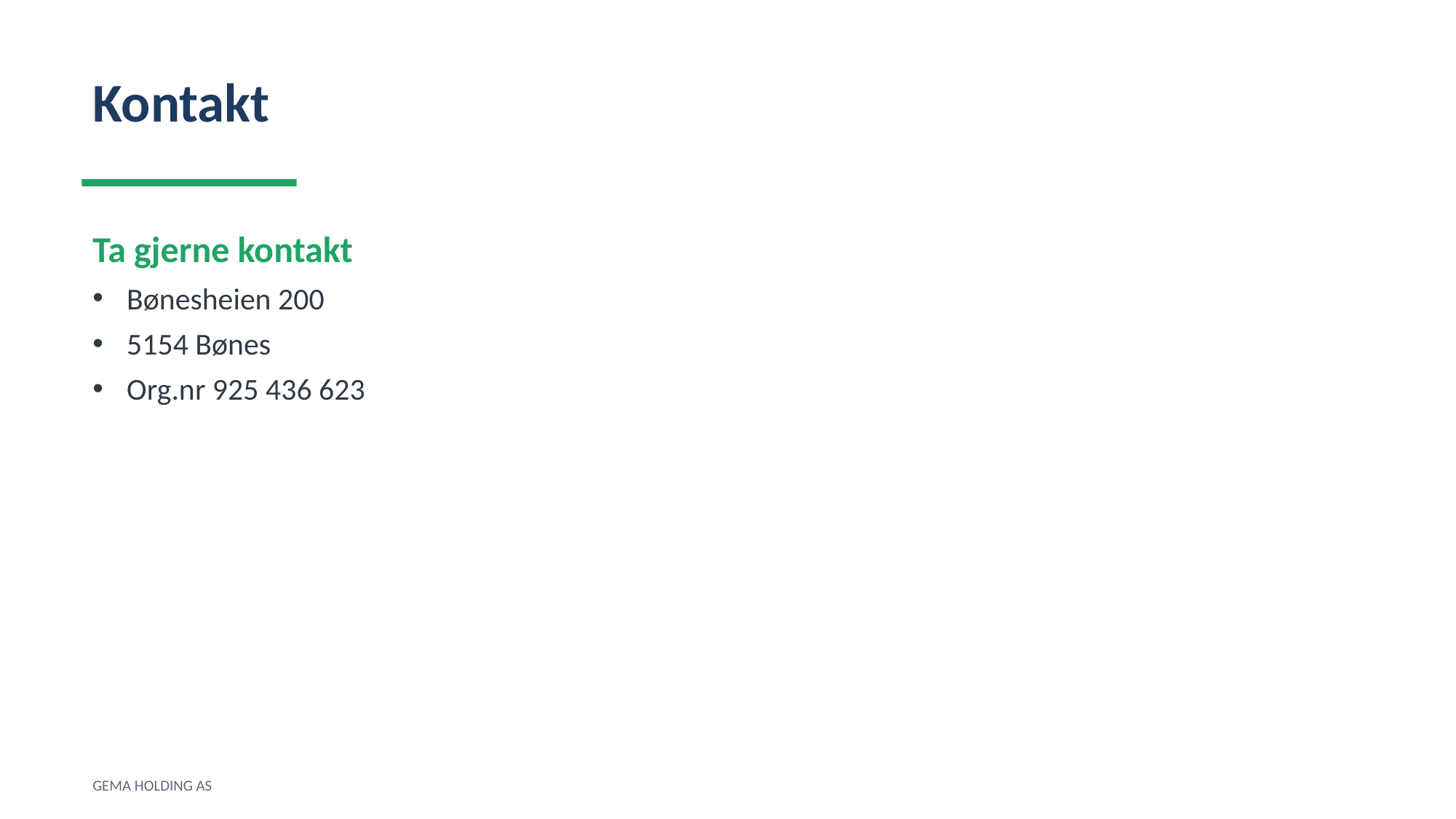

Kontakt

Ta gjerne kontakt
Bønesheien 200
5154 Bønes
Org.nr 925 436 623
GEMA HOLDING AS